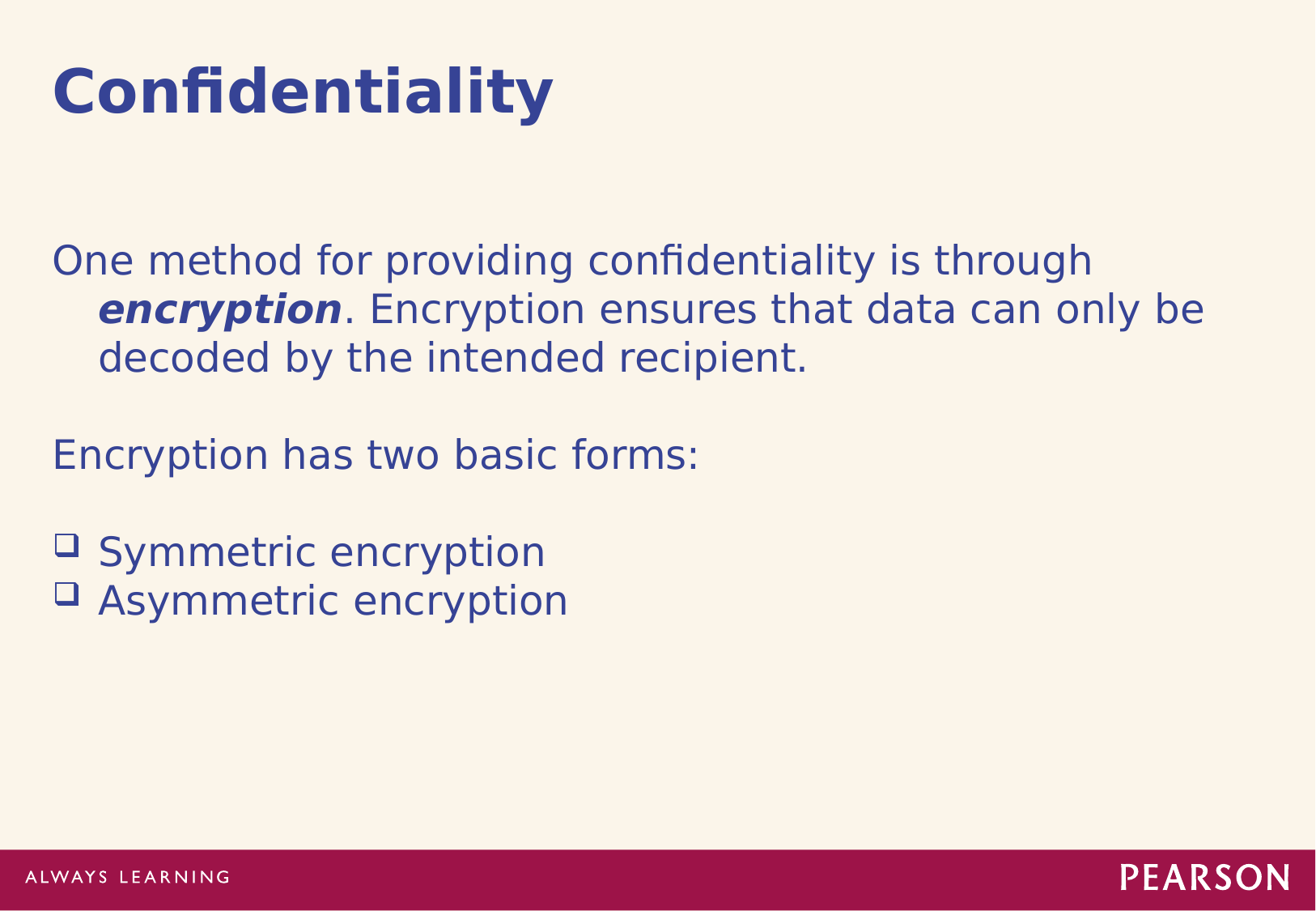

# Confidentiality
One method for providing confidentiality is through encryption. Encryption ensures that data can only be decoded by the intended recipient.

Encryption has two basic forms:

Symmetric encryption
Asymmetric encryption